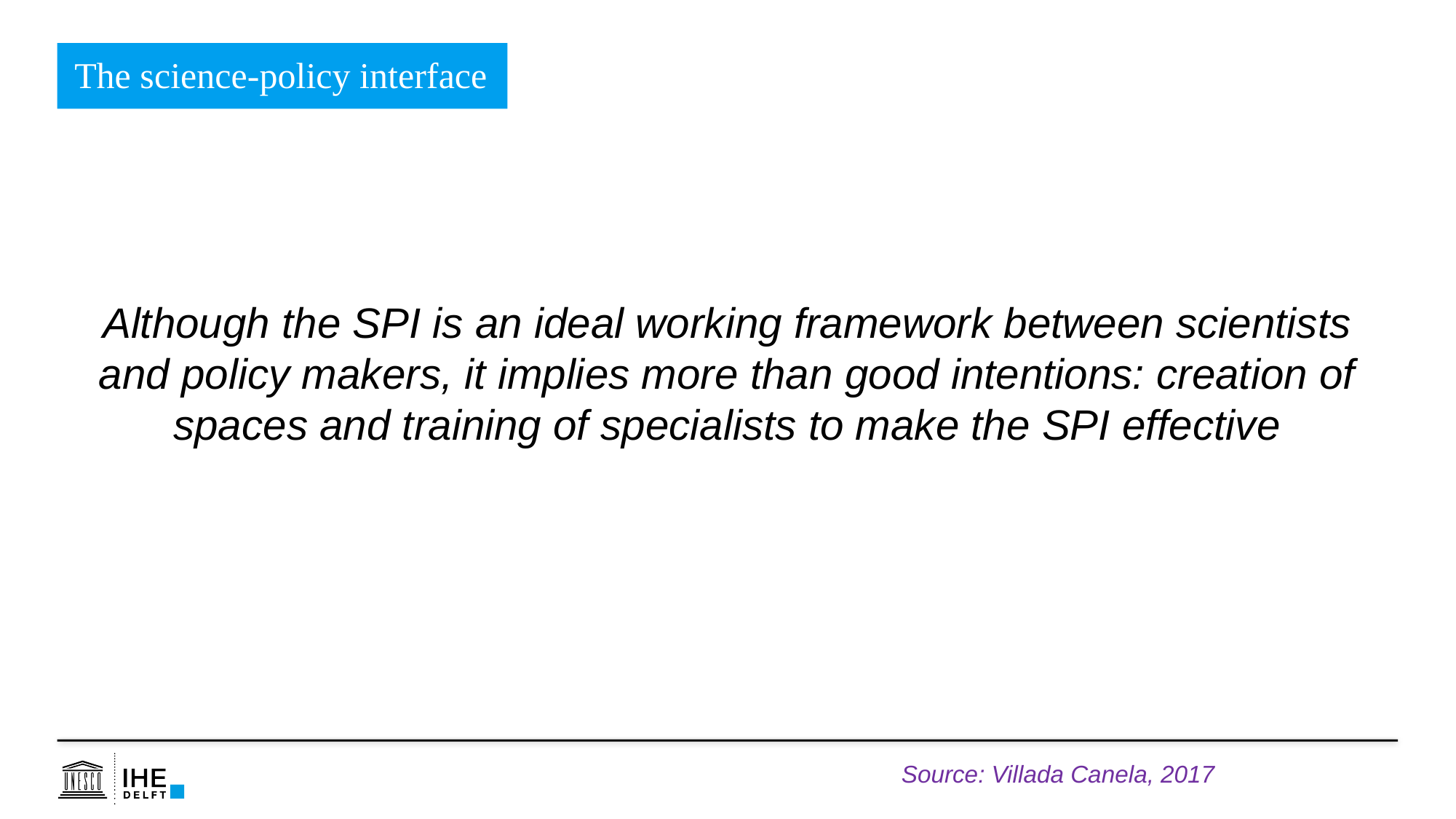

The science-policy interface

Although the SPI is an ideal working framework between scientists and policy makers, it implies more than good intentions: creation of spaces and training of specialists to make the SPI effective

Source: Villada Canela, 2017